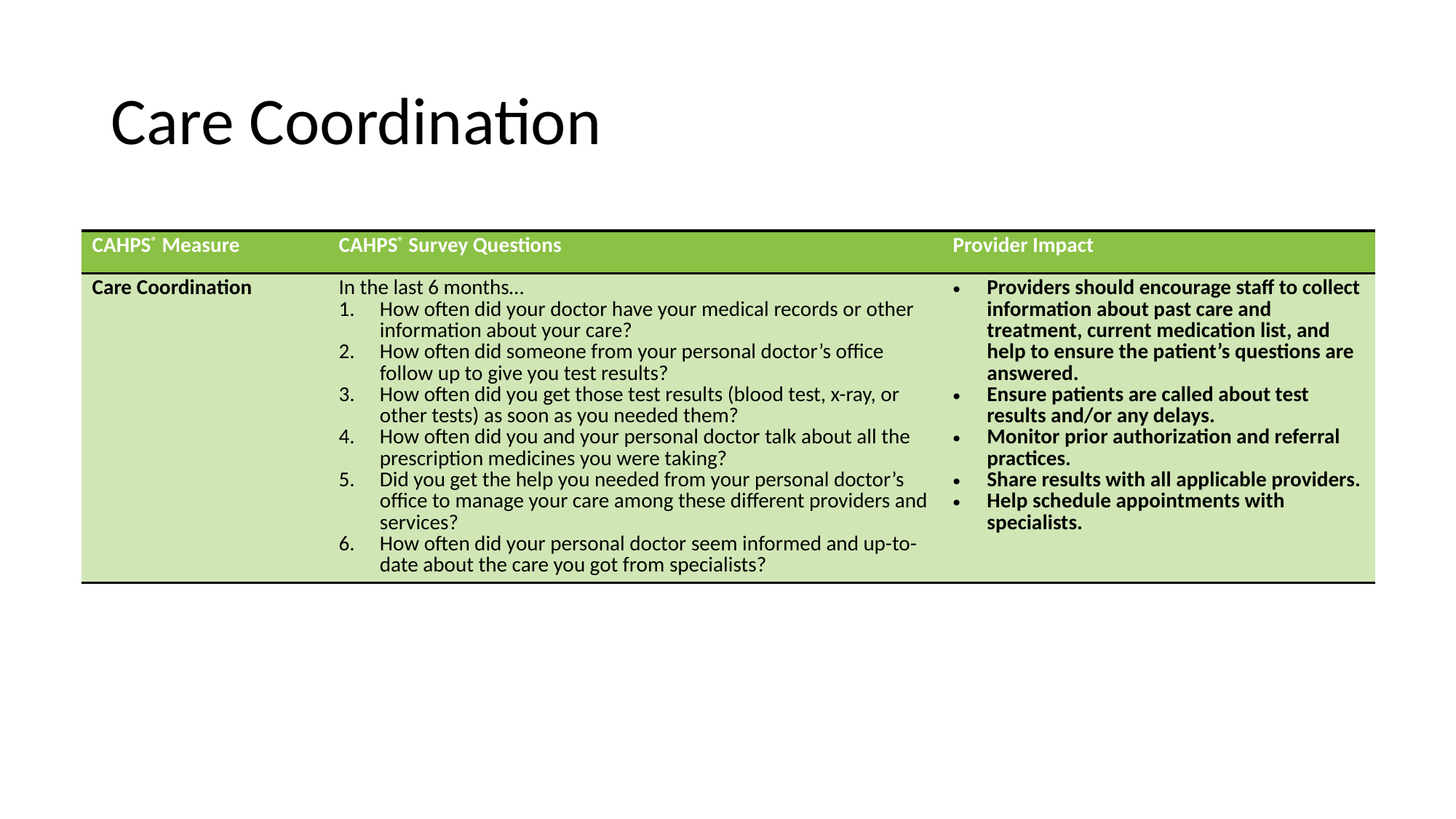

# Care Coordination
| CAHPS® Measure | CAHPS® Survey Questions | Provider Impact |
| --- | --- | --- |
| Care Coordination | In the last 6 months…  How often did your doctor have your medical records or other information about your care? How often did someone from your personal doctor’s office follow up to give you test results? How often did you get those test results (blood test, x-ray, or other tests) as soon as you needed them? How often did you and your personal doctor talk about all the prescription medicines you were taking? Did you get the help you needed from your personal doctor’s office to manage your care among these different providers and services? How often did your personal doctor seem informed and up-to-date about the care you got from specialists? | Providers should encourage staff to collect information about past care and treatment, current medication list, and help to ensure the patient’s questions are answered. Ensure patients are called about test results and/or any delays. Monitor prior authorization and referral practices. Share results with all applicable providers. Help schedule appointments with specialists. |